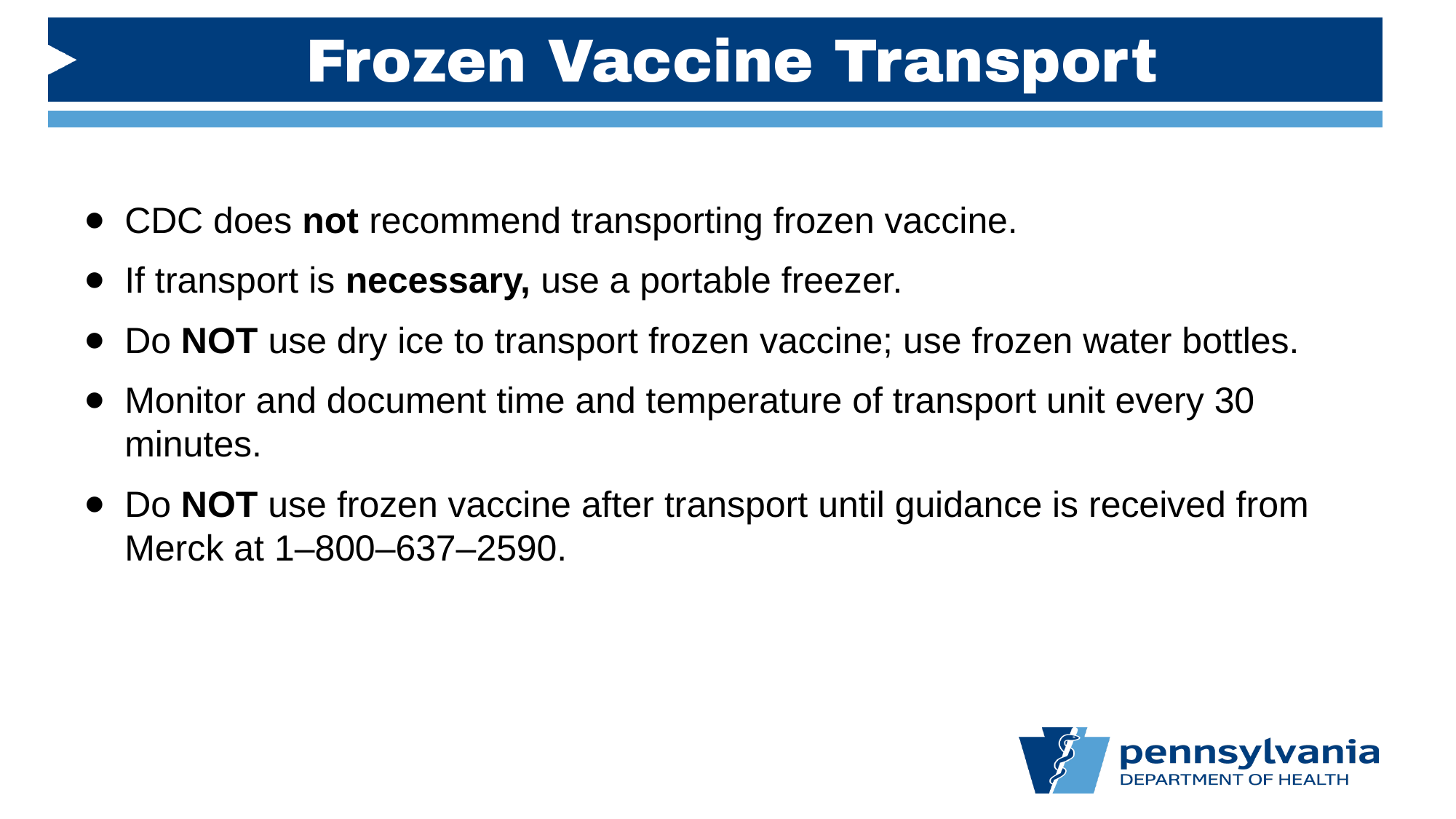

# Frozen Vaccine Transport
CDC does not recommend transporting frozen vaccine.
If transport is necessary, use a portable freezer.
Do NOT use dry ice to transport frozen vaccine; use frozen water bottles.
Monitor and document time and temperature of transport unit every 30 minutes.
Do NOT use frozen vaccine after transport until guidance is received from Merck at 1–800–637–2590.